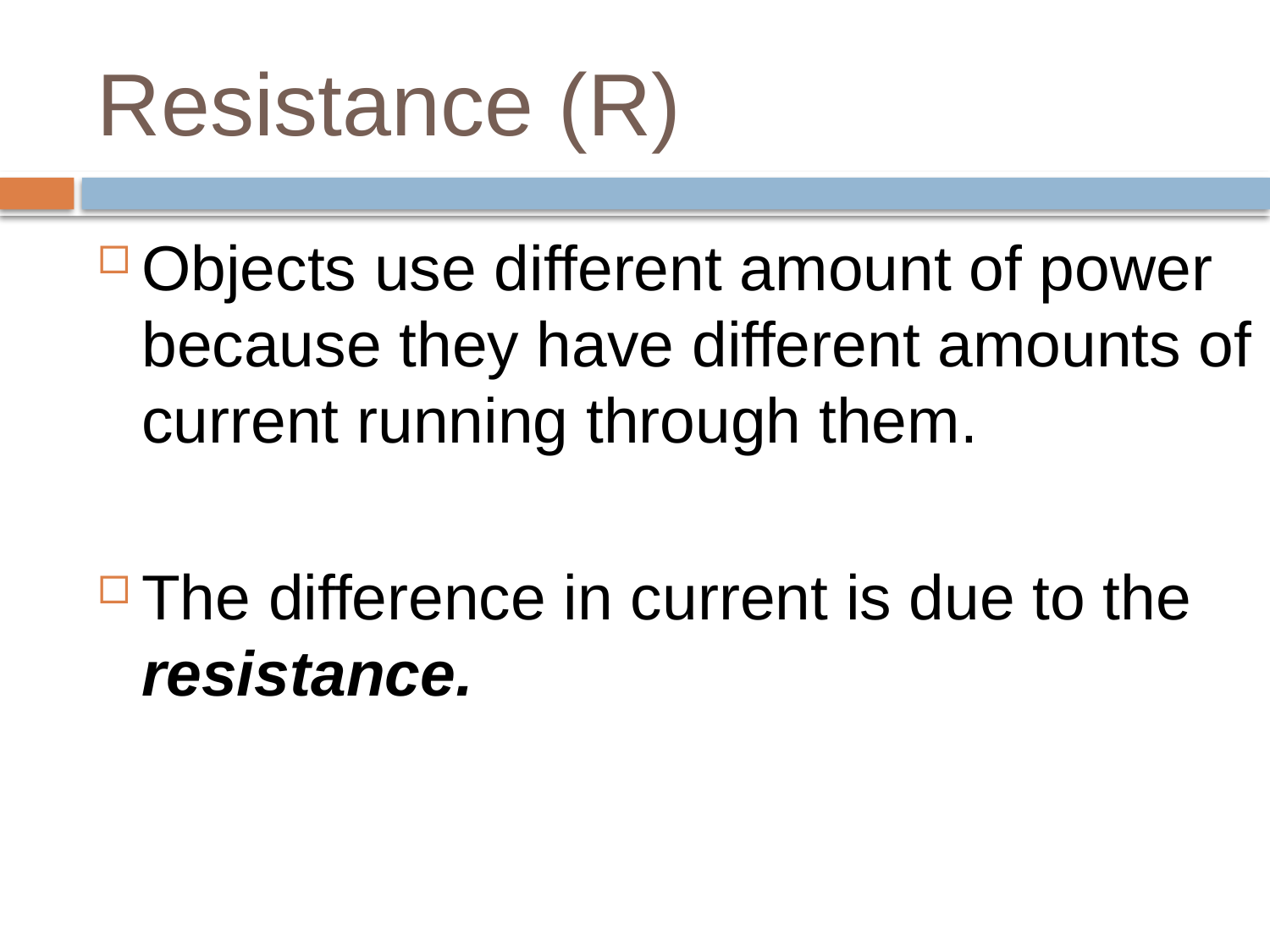

# Resistance (R)
Objects use different amount of power because they have different amounts of current running through them.

The difference in current is due to the resistance.